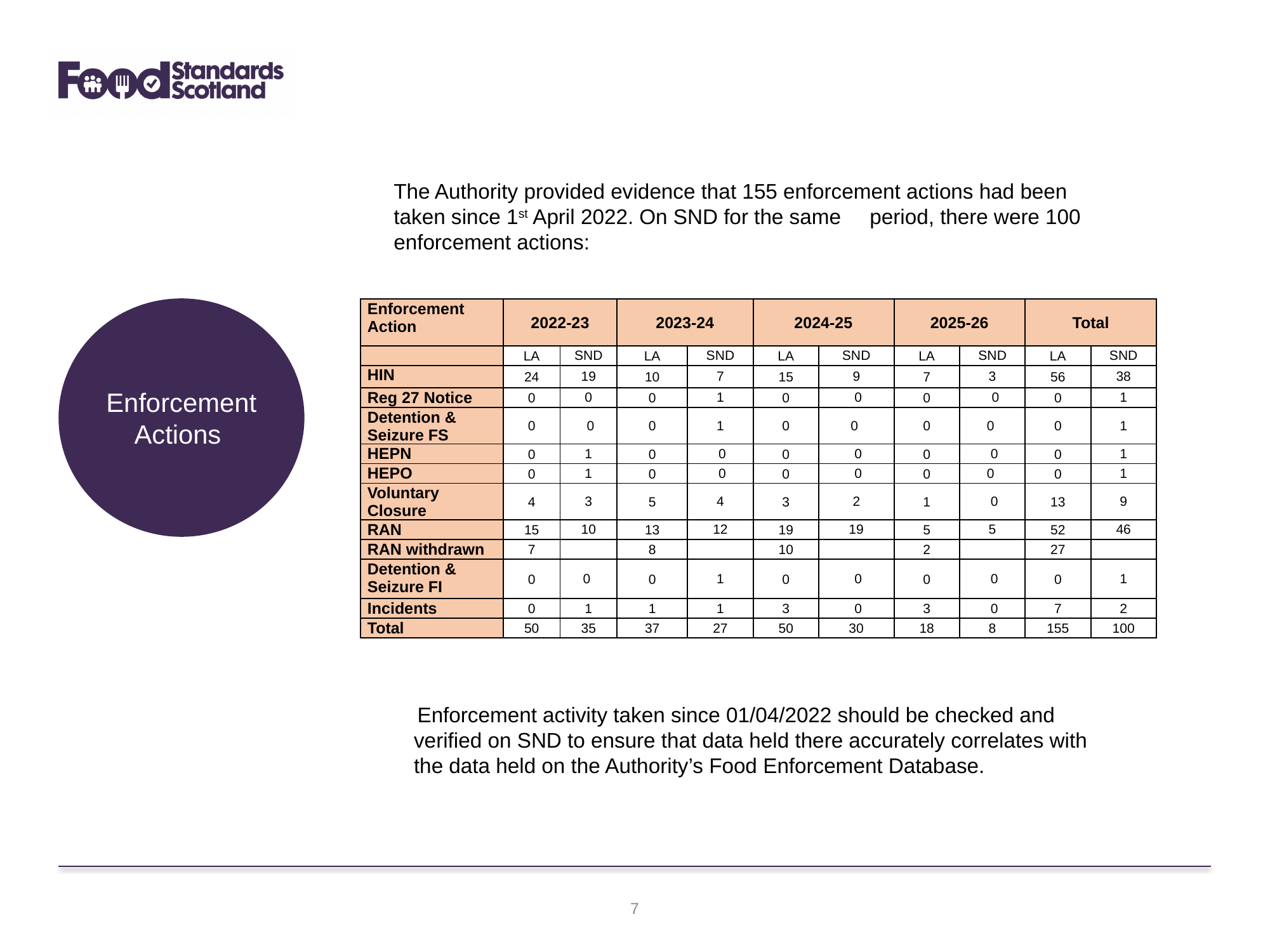

The Authority provided evidence that 155 enforcement actions had been taken since 1st April 2022. On SND for the same 	period, there were 100 enforcement actions:

    Enforcement activity taken since 01/04/2022 should be checked and verified on SND to ensure that data held there accurately correlates with the data held on the Authority’s Food Enforcement Database.
Enforcement Actions
| Enforcement Action | 2022-23 |  | 2023-24 |  | 2024-25 |  | 2025-26 |  | Total |  |
| --- | --- | --- | --- | --- | --- | --- | --- | --- | --- | --- |
|  | LA | SND | LA | SND | LA | SND | LA | SND | LA | SND |
| HIN | 24 | 19 | 10 | 7 | 15 | 9 | 7 | 3 | 56 | 38 |
| Reg 27 Notice | 0 | 0 | 0 | 1 | 0 | 0 | 0 | 0 | 0 | 1 |
| Detention & Seizure FS | 0 | 0 | 0 | 1 | 0 | 0 | 0 | 0 | 0 | 1 |
| HEPN | 0 | 1 | 0 | 0 | 0 | 0 | 0 | 0 | 0 | 1 |
| HEPO | 0 | 1 | 0 | 0 | 0 | 0 | 0 | 0 | 0 | 1 |
| Voluntary Closure | 4 | 3 | 5 | 4 | 3 | 2 | 1 | 0 | 13 | 9 |
| RAN | 15 | 10 | 13 | 12 | 19 | 19 | 5 | 5 | 52 | 46 |
| RAN withdrawn | 7 |  | 8 |  | 10 |  | 2 |  | 27 |  |
| Detention & Seizure FI | 0 | 0 | 0 | 1 | 0 | 0 | 0 | 0 | 0 | 1 |
| Incidents | 0 | 1 | 1 | 1 | 3 | 0 | 3 | 0 | 7 | 2 |
| Total | 50 | 35 | 37 | 27 | 50 | 30 | 18 | 8 | 155 | 100 |
7